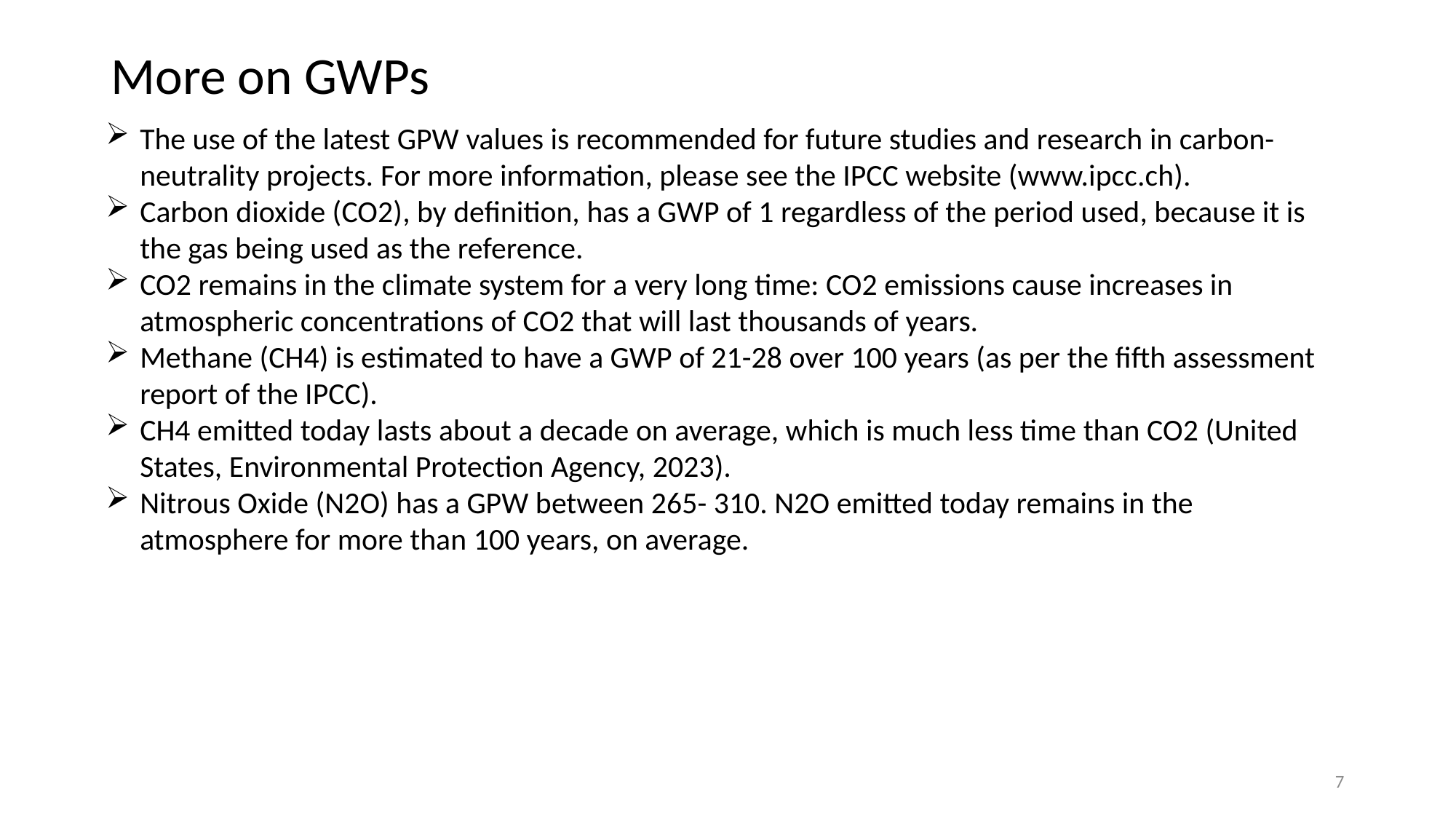

# More on GWPs
The use of the latest GPW values is recommended for future studies and research in carbon-neutrality projects. For more information, please see the IPCC website (www.ipcc.ch).
Carbon dioxide (CO2), by definition, has a GWP of 1 regardless of the period used, because it is the gas being used as the reference.
CO2 remains in the climate system for a very long time: CO2 emissions cause increases in atmospheric concentrations of CO2 that will last thousands of years.
Methane (CH4) is estimated to have a GWP of 21-28 over 100 years (as per the fifth assessment report of the IPCC).
CH4 emitted today lasts about a decade on average, which is much less time than CO2 (United States, Environmental Protection Agency, 2023).
Nitrous Oxide (N2O) has a GPW between 265- 310. N2O emitted today remains in the atmosphere for more than 100 years, on average.

7